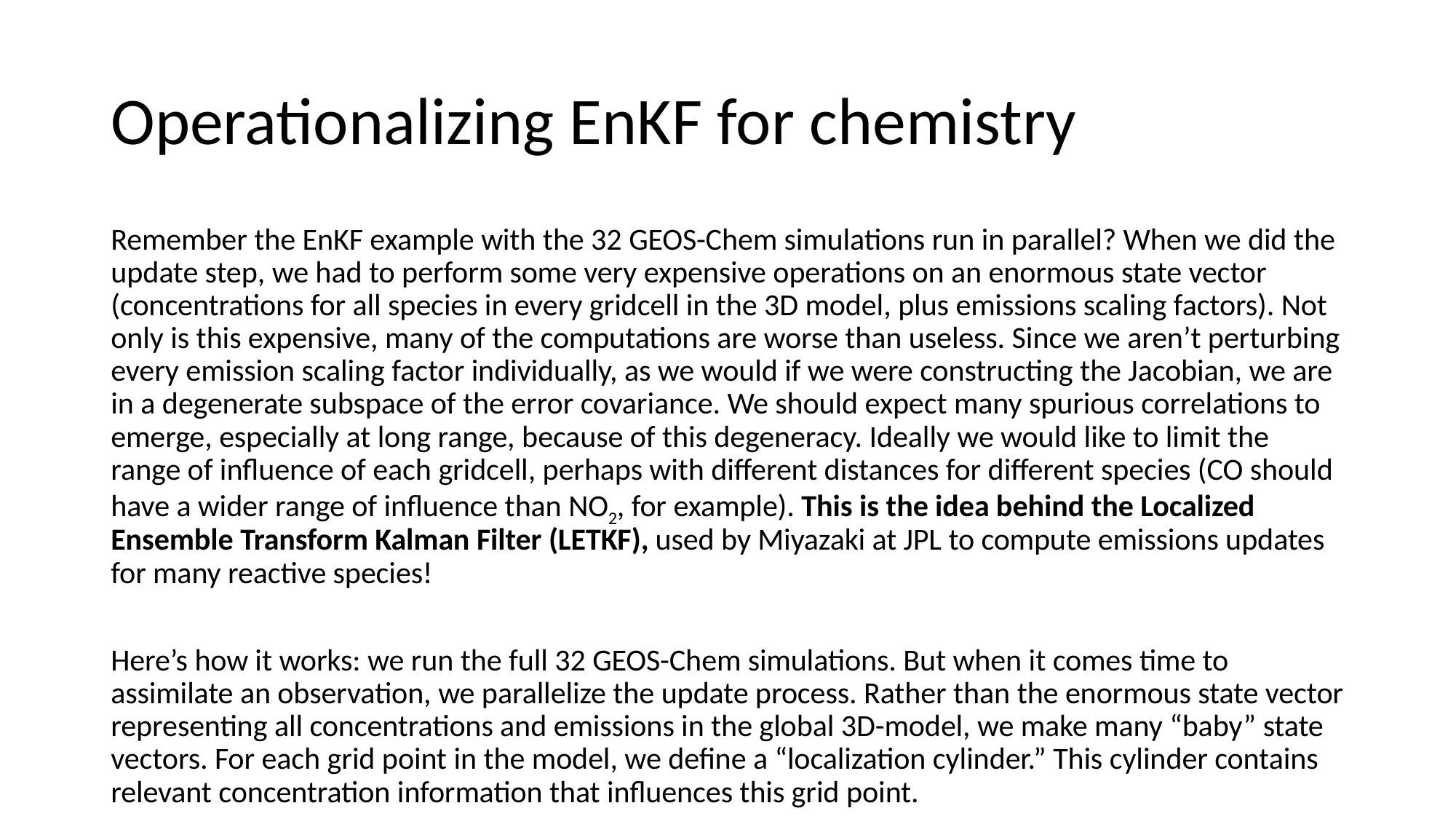

# Operationalizing EnKF for chemistry
Remember the EnKF example with the 32 GEOS-Chem simulations run in parallel? When we did the update step, we had to perform some very expensive operations on an enormous state vector (concentrations for all species in every gridcell in the 3D model, plus emissions scaling factors). Not only is this expensive, many of the computations are worse than useless. Since we aren’t perturbing every emission scaling factor individually, as we would if we were constructing the Jacobian, we are in a degenerate subspace of the error covariance. We should expect many spurious correlations to emerge, especially at long range, because of this degeneracy. Ideally we would like to limit the range of influence of each gridcell, perhaps with different distances for different species (CO should have a wider range of influence than NO2, for example). This is the idea behind the Localized Ensemble Transform Kalman Filter (LETKF), used by Miyazaki at JPL to compute emissions updates for many reactive species!

Here’s how it works: we run the full 32 GEOS-Chem simulations. But when it comes time to assimilate an observation, we parallelize the update process. Rather than the enormous state vector representing all concentrations and emissions in the global 3D-model, we make many “baby” state vectors. For each grid point in the model, we define a “localization cylinder.” This cylinder contains relevant concentration information that influences this grid point.